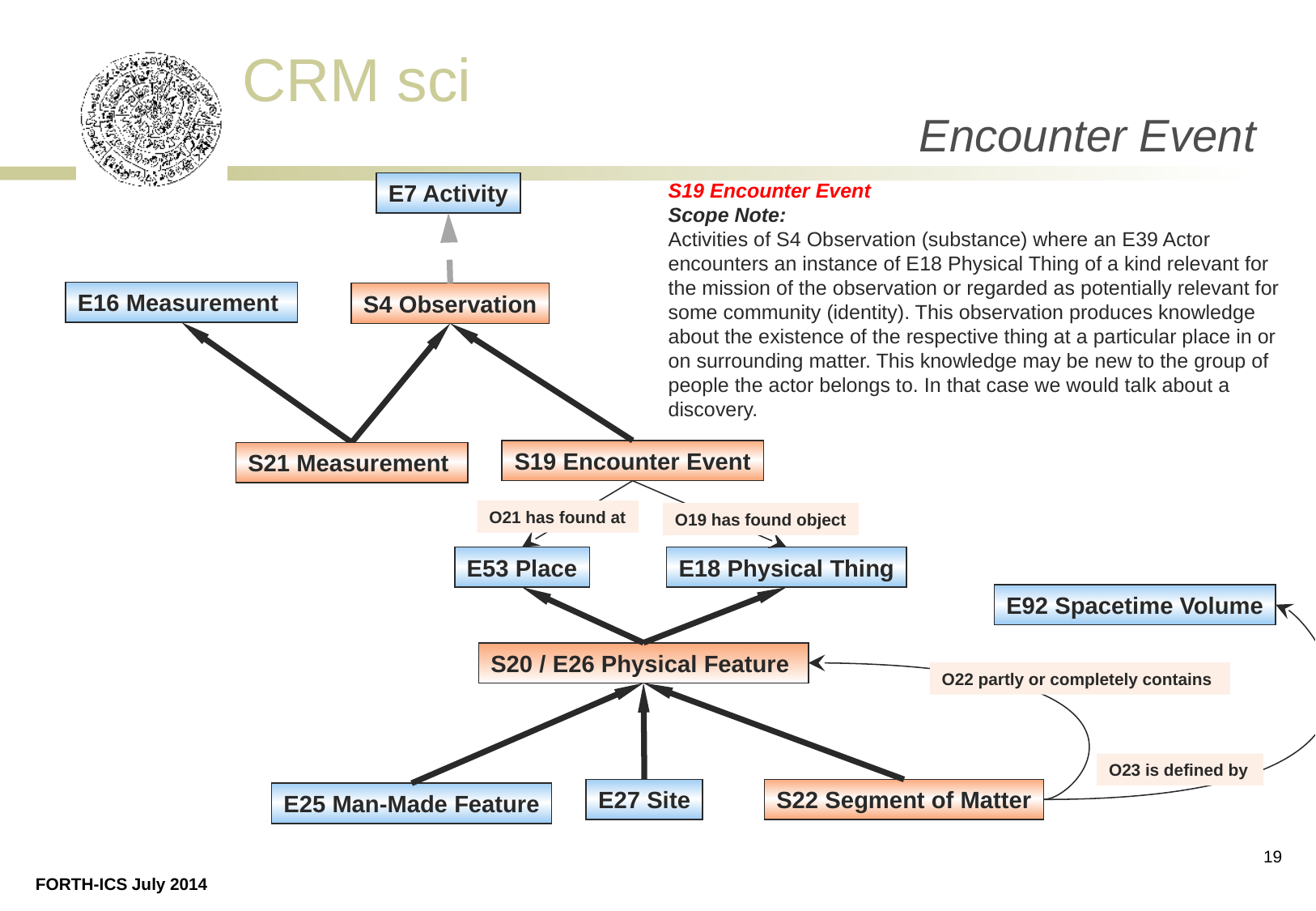

Encounter Event
S19 Encounter Event
Scope Note:
Activities of S4 Observation (substance) where an E39 Actor encounters an instance of E18 Physical Thing of a kind relevant for the mission of the observation or regarded as potentially relevant for some community (identity). This observation produces knowledge about the existence of the respective thing at a particular place in or on surrounding matter. This knowledge may be new to the group of people the actor belongs to. In that case we would talk about a discovery.
E7 Activity
E16 Measurement
S4 Observation
S19 Encounter Event
S21 Measurement
O21 has found at
O19 has found object
E53 Place
E18 Physical Thing
E92 Spacetime Volume
S20 / E26 Physical Feature
O22 partly or completely contains
O23 is defined by
E27 Site
S22 Segment of Matter
E25 Man-Made Feature
19